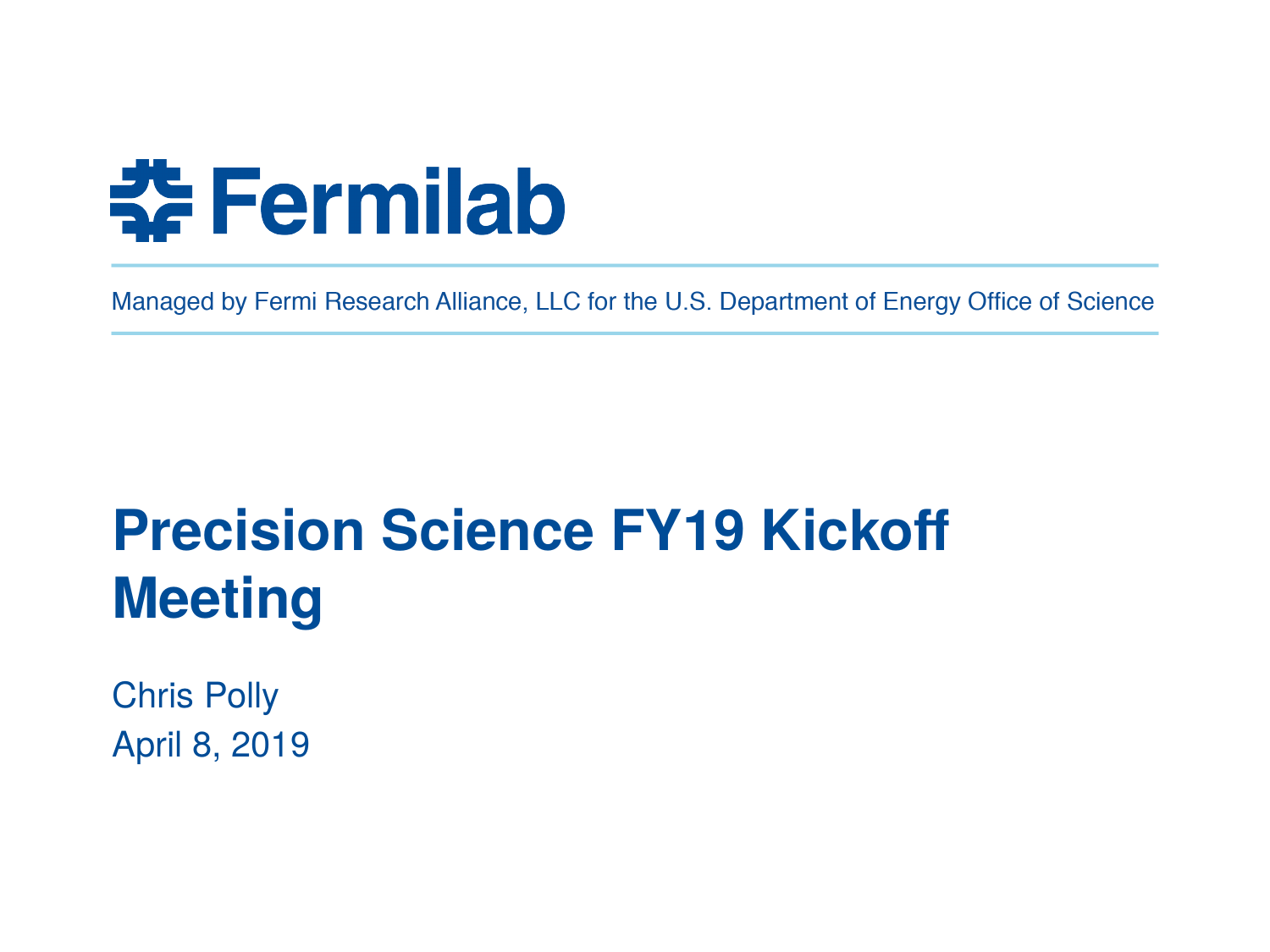

# Precision Science FY19 Kickoff Meeting
Chris Polly
April 8, 2019